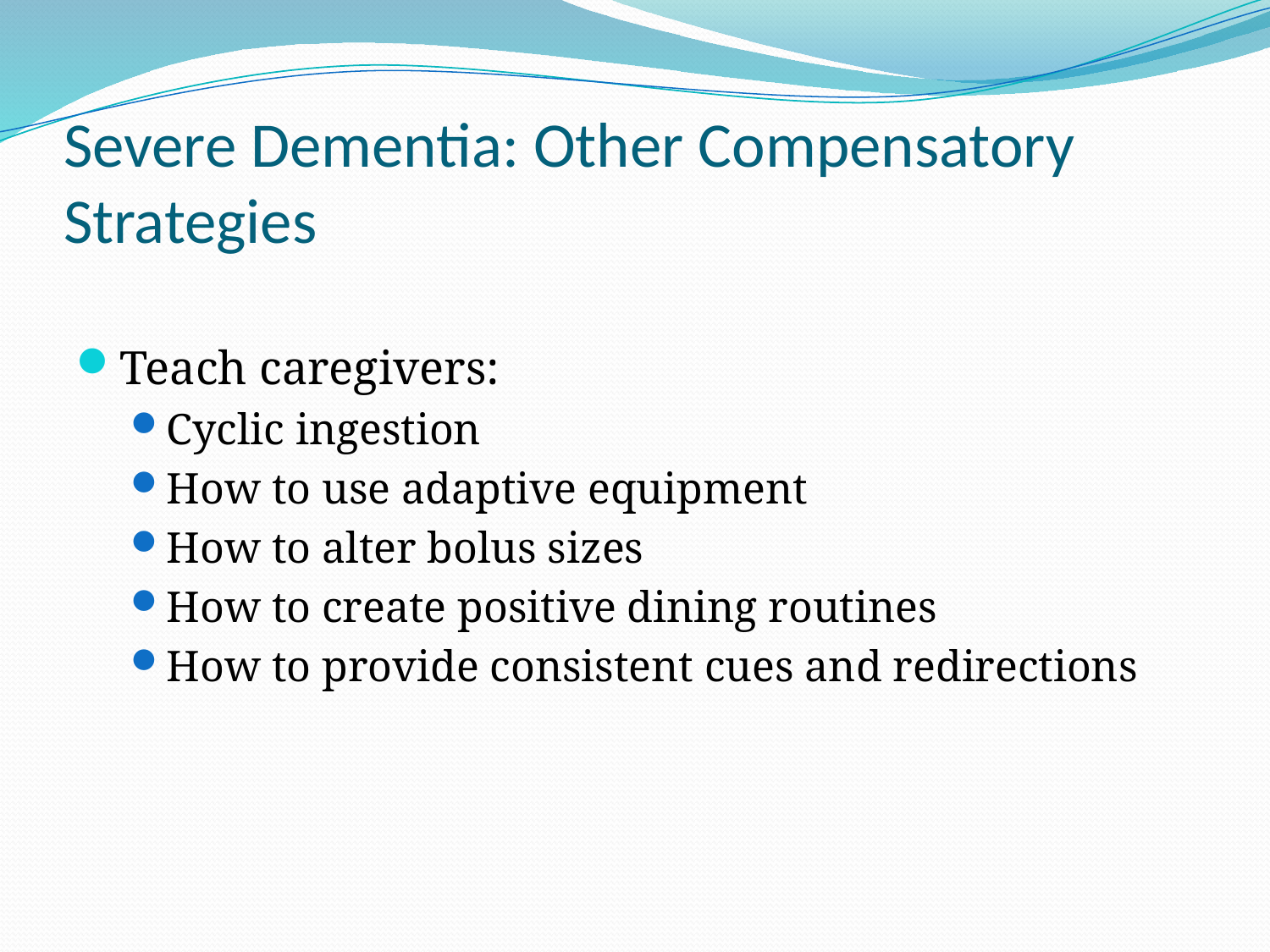

# Severe Dementia: Other Compensatory Strategies

Teach caregivers:
Cyclic ingestion
How to use adaptive equipment
How to alter bolus sizes
How to create positive dining routines
How to provide consistent cues and redirections